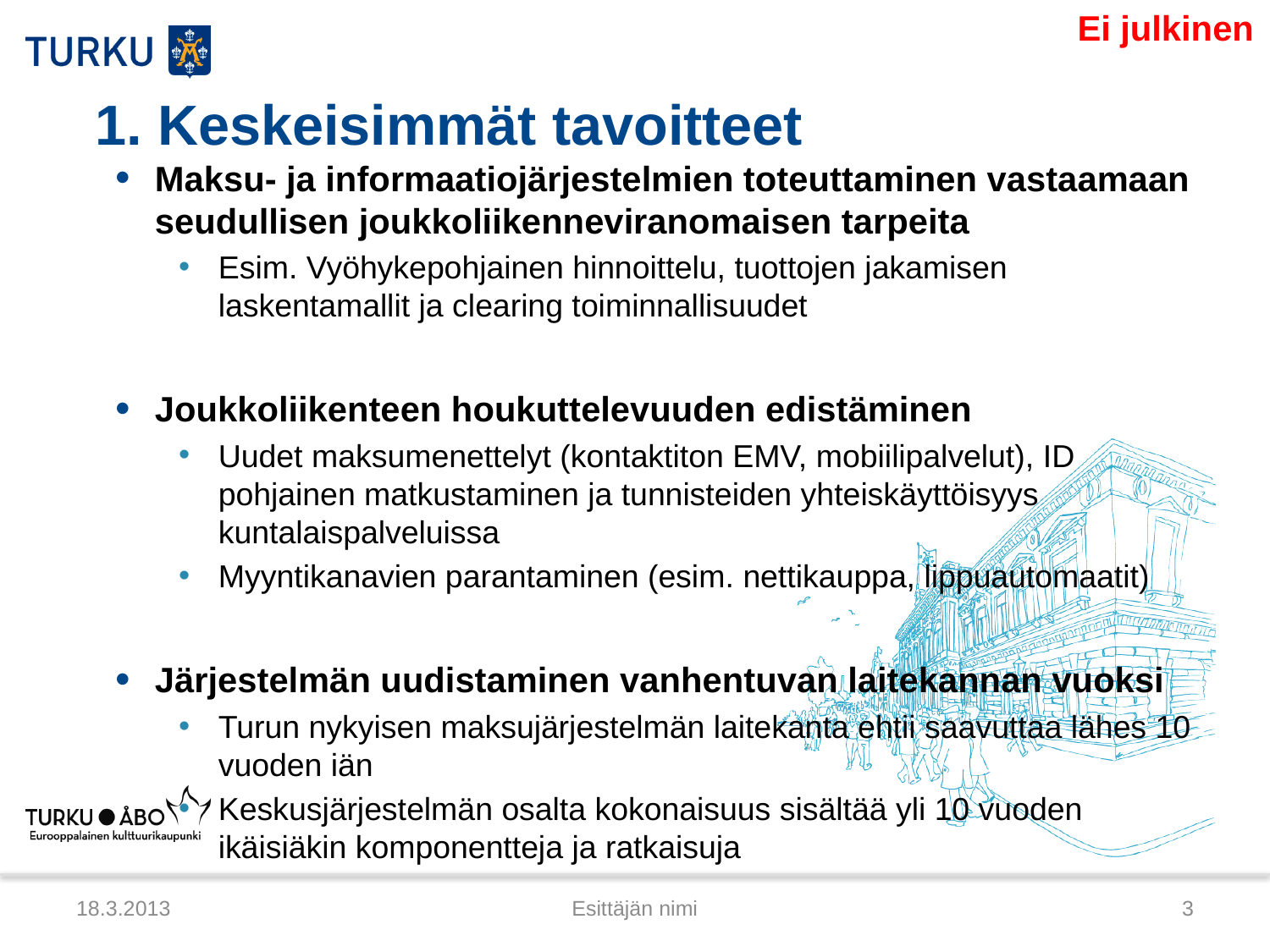

# 1. Keskeisimmät tavoitteet
Maksu- ja informaatiojärjestelmien toteuttaminen vastaamaan seudullisen joukkoliikenneviranomaisen tarpeita
Esim. Vyöhykepohjainen hinnoittelu, tuottojen jakamisen laskentamallit ja clearing toiminnallisuudet

Joukkoliikenteen houkuttelevuuden edistäminen
Uudet maksumenettelyt (kontaktiton EMV, mobiilipalvelut), ID pohjainen matkustaminen ja tunnisteiden yhteiskäyttöisyys kuntalaispalveluissa
Myyntikanavien parantaminen (esim. nettikauppa, lippuautomaatit)

Järjestelmän uudistaminen vanhentuvan laitekannan vuoksi
Turun nykyisen maksujärjestelmän laitekanta ehtii saavuttaa lähes 10 vuoden iän
Keskusjärjestelmän osalta kokonaisuus sisältää yli 10 vuoden ikäisiäkin komponentteja ja ratkaisuja
18.3.2013
Esittäjän nimi
3